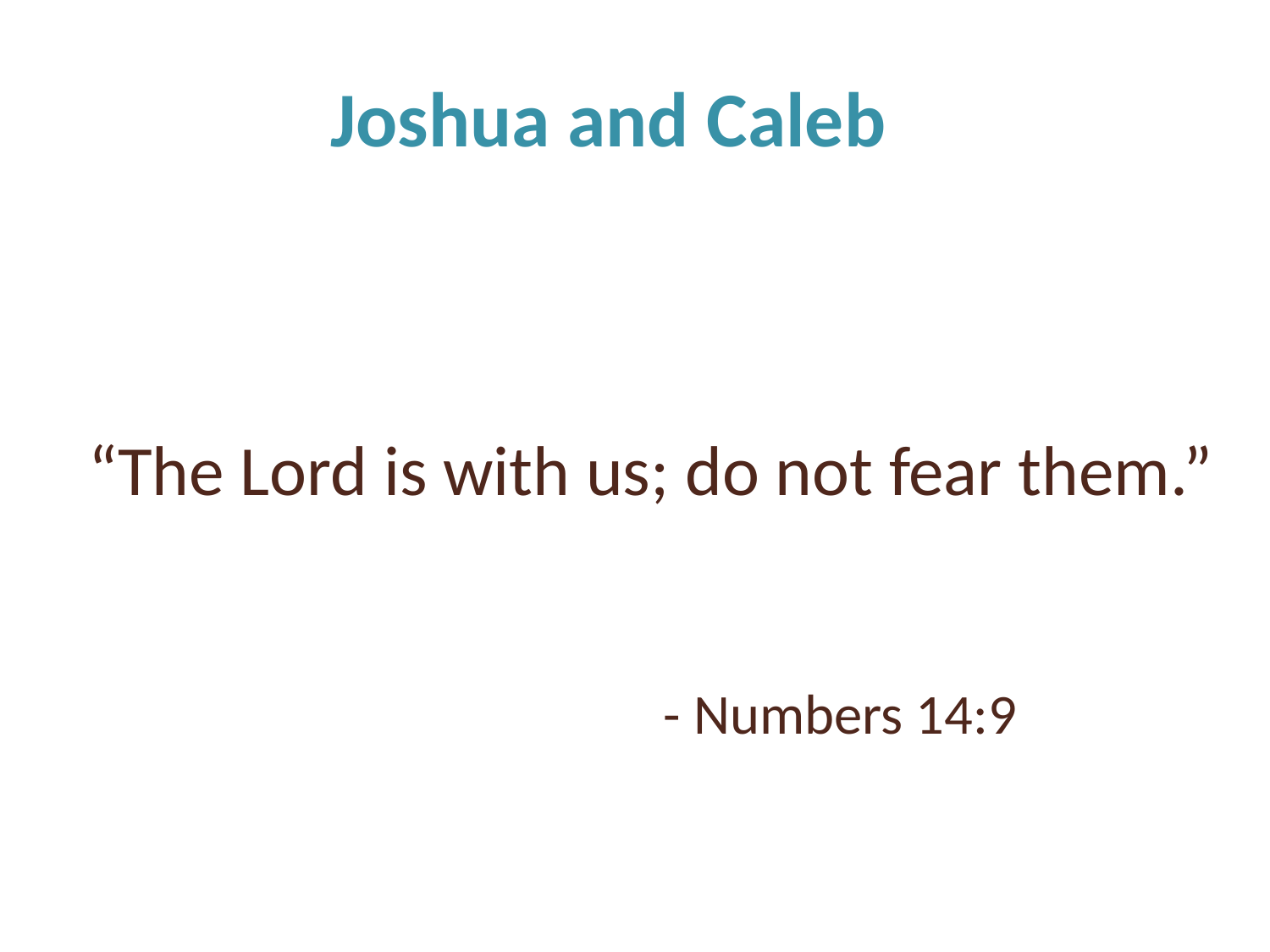

Joshua and Caleb

“The Lord is with us; do not fear them.”

				      - Numbers 14:9